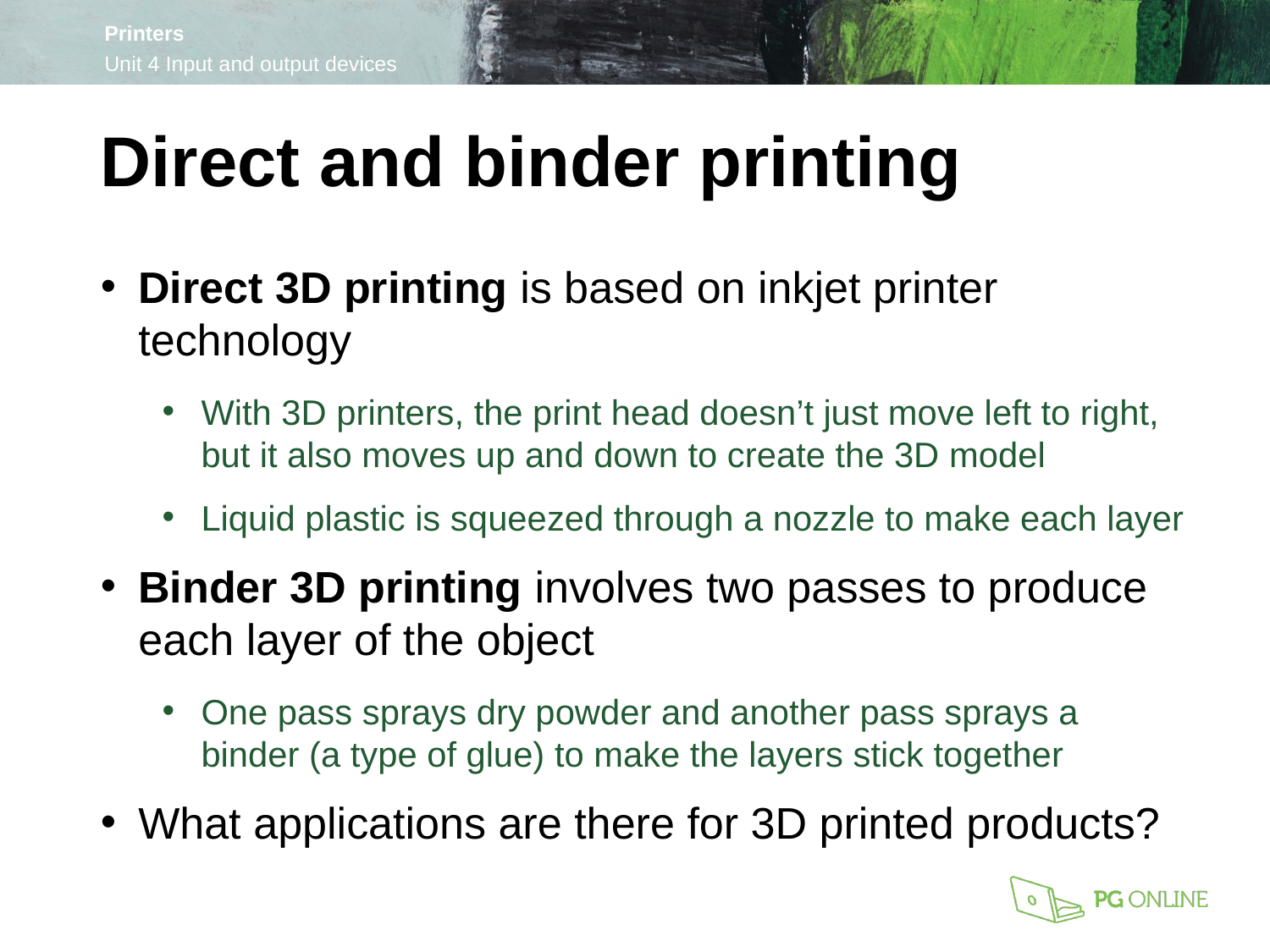

Direct and binder printing
Direct 3D printing is based on inkjet printer technology
With 3D printers, the print head doesn’t just move left to right, but it also moves up and down to create the 3D model
Liquid plastic is squeezed through a nozzle to make each layer
Binder 3D printing involves two passes to produce each layer of the object
One pass sprays dry powder and another pass sprays a binder (a type of glue) to make the layers stick together
What applications are there for 3D printed products?